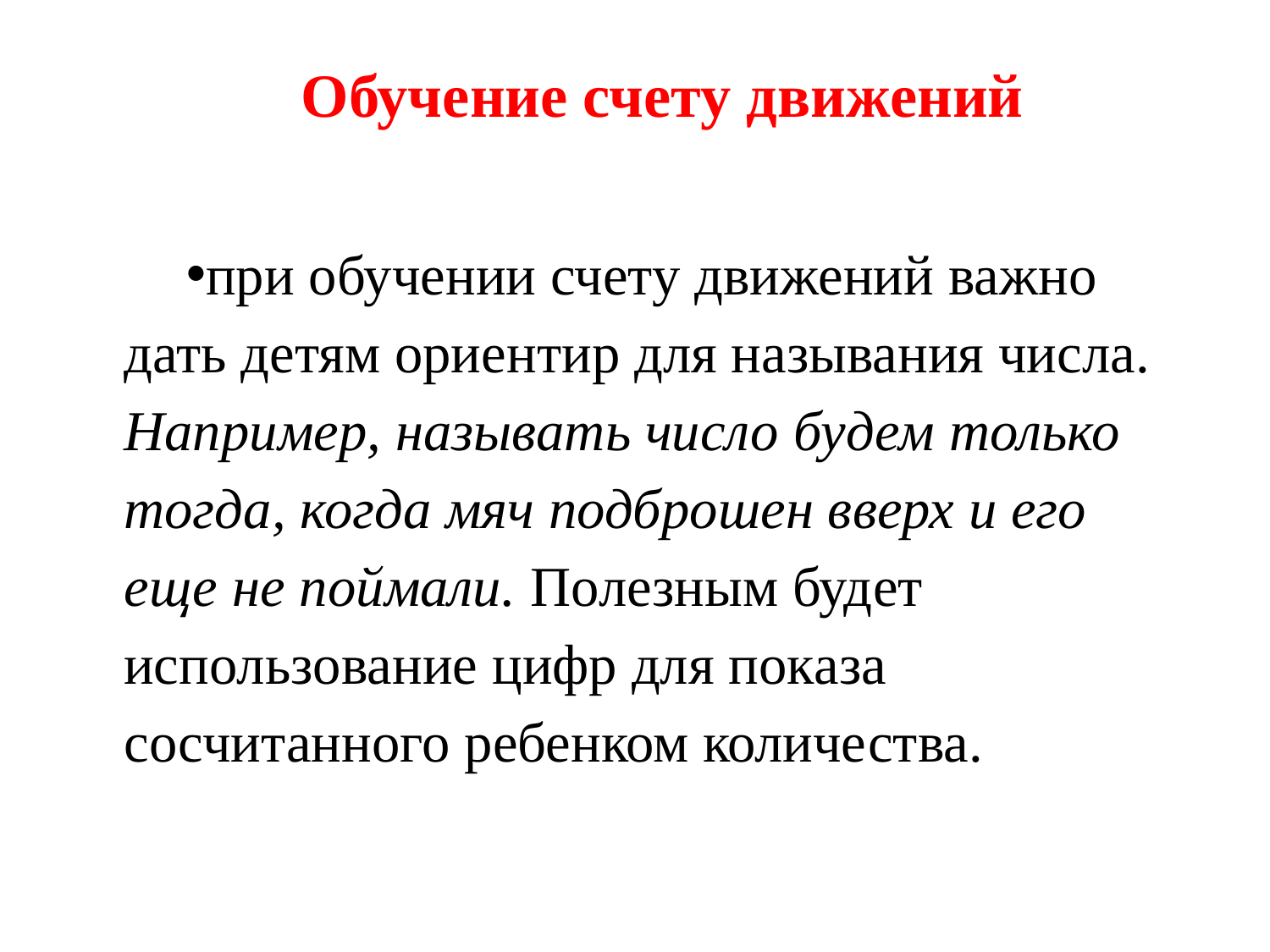

# Обучение счету движений
при обучении счету движений важно дать детям ориентир для называния числа. Например, называть число будем только тогда, когда мяч подброшен вверх и его еще не поймали. Полезным будет использование цифр для показа сосчитанного ребенком количества.